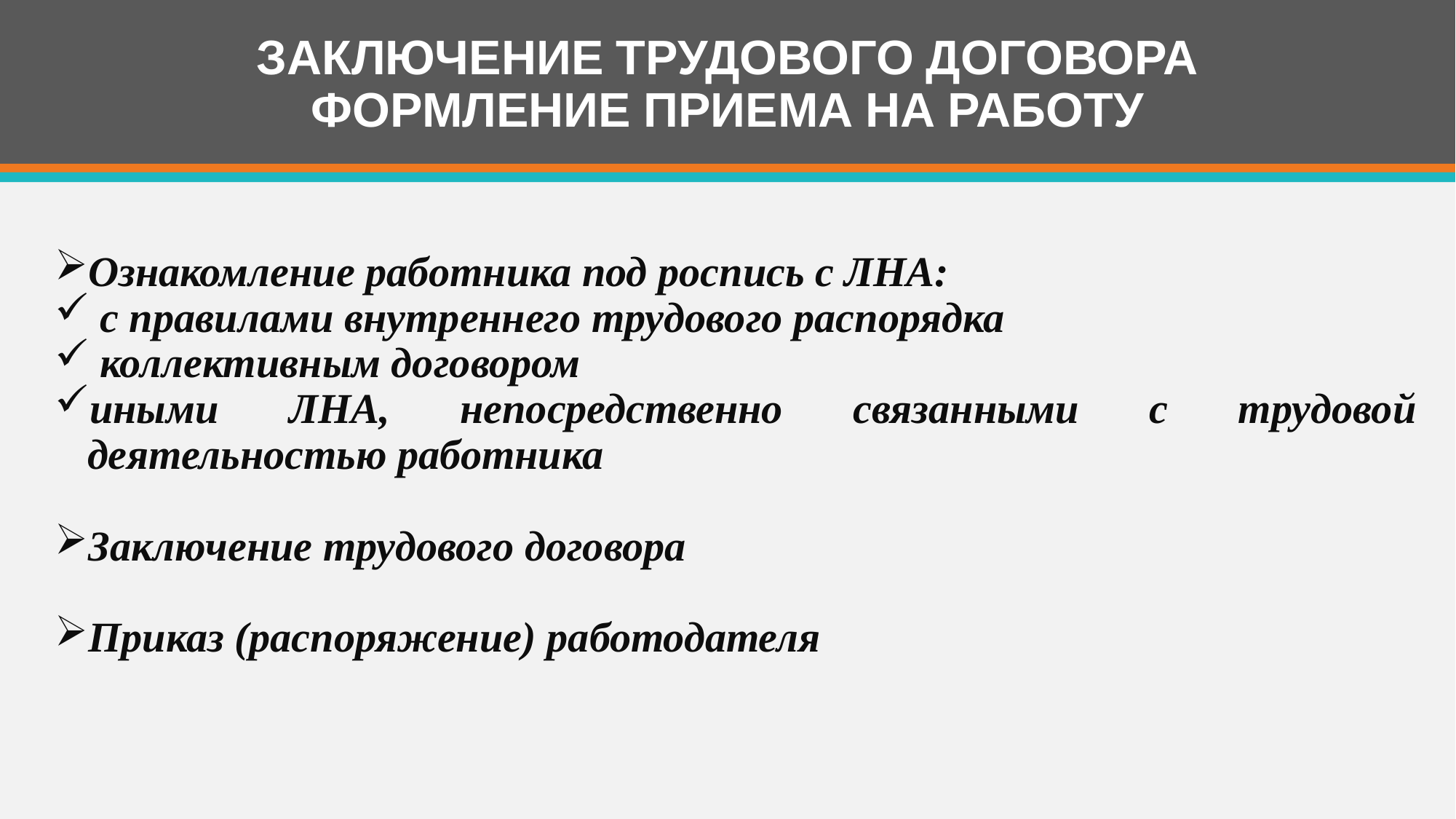

# ЗАКЛЮЧЕНИЕ ТРУДОВОГО ДОГОВОРА ФОРМЛЕНИЕ ПРИЕМА НА РАБОТУ

Ознакомление работника под роспись с ЛНА:
 с правилами внутреннего трудового распорядка
 коллективным договором
иными ЛНА, непосредственно связанными с трудовой деятельностью работника

Заключение трудового договора

Приказ (распоряжение) работодателя